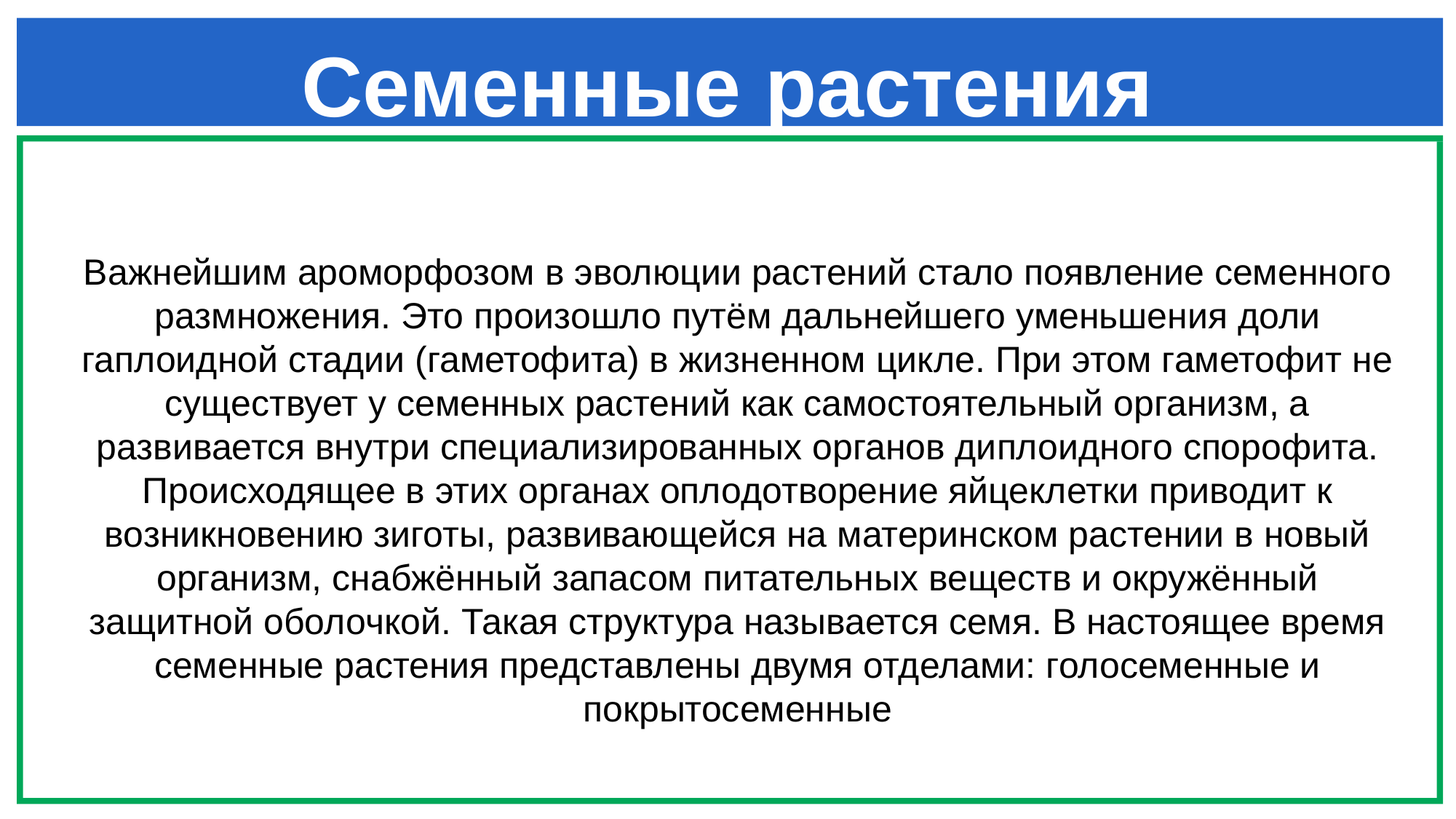

# Семенные растения

Важнейшим ароморфозом в эволюции растений стало появление семенного размножения. Это произошло путём дальнейшего уменьшения доли гаплоидной стадии (гаметофита) в жизненном цикле. При этом гаметофит не существует у семенных растений как самостоятельный организм, а развивается внутри специализированных органов диплоидного спорофита. Происходящее в этих органах оплодотворение яйцеклетки приводит к возникновению зиготы, развивающейся на материнском растении в новый организм, снабжённый запасом питательных веществ и окружённый защитной оболочкой. Такая структура называется семя. В настоящее время семенные растения представлены двумя отделами: голосеменные и покрытосеменные